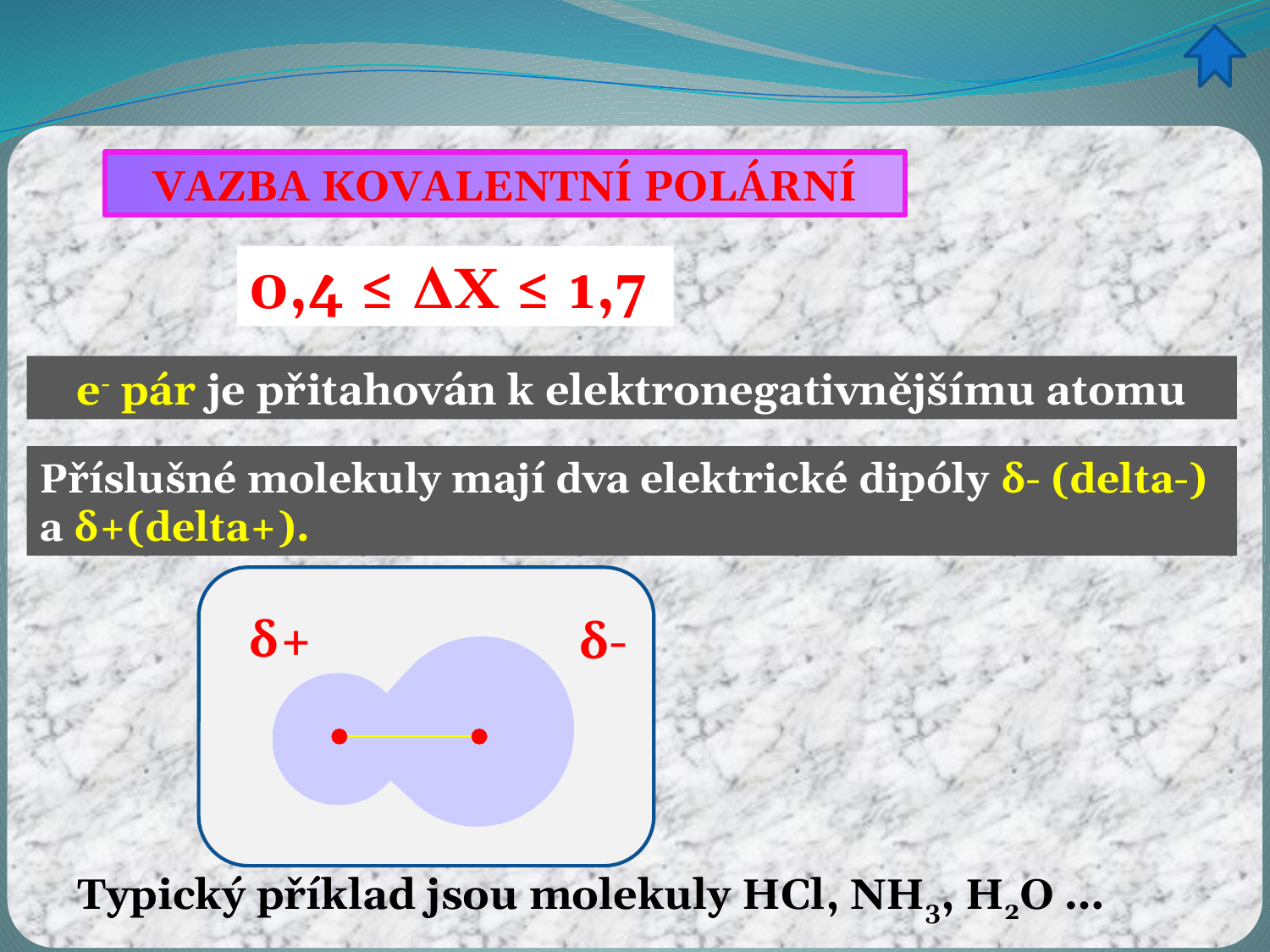

VAZBA KOVALENTNÍ POLÁRNÍ
0,4 ≤ ∆X ≤ 1,7
e- pár je přitahován k elektronegativnějšímu atomu
Příslušné molekuly mají dva elektrické dipóly δ- (delta-)
a δ+(delta+).

δ+
δ-

Typický příklad jsou molekuly HCl, NH3, H2O …